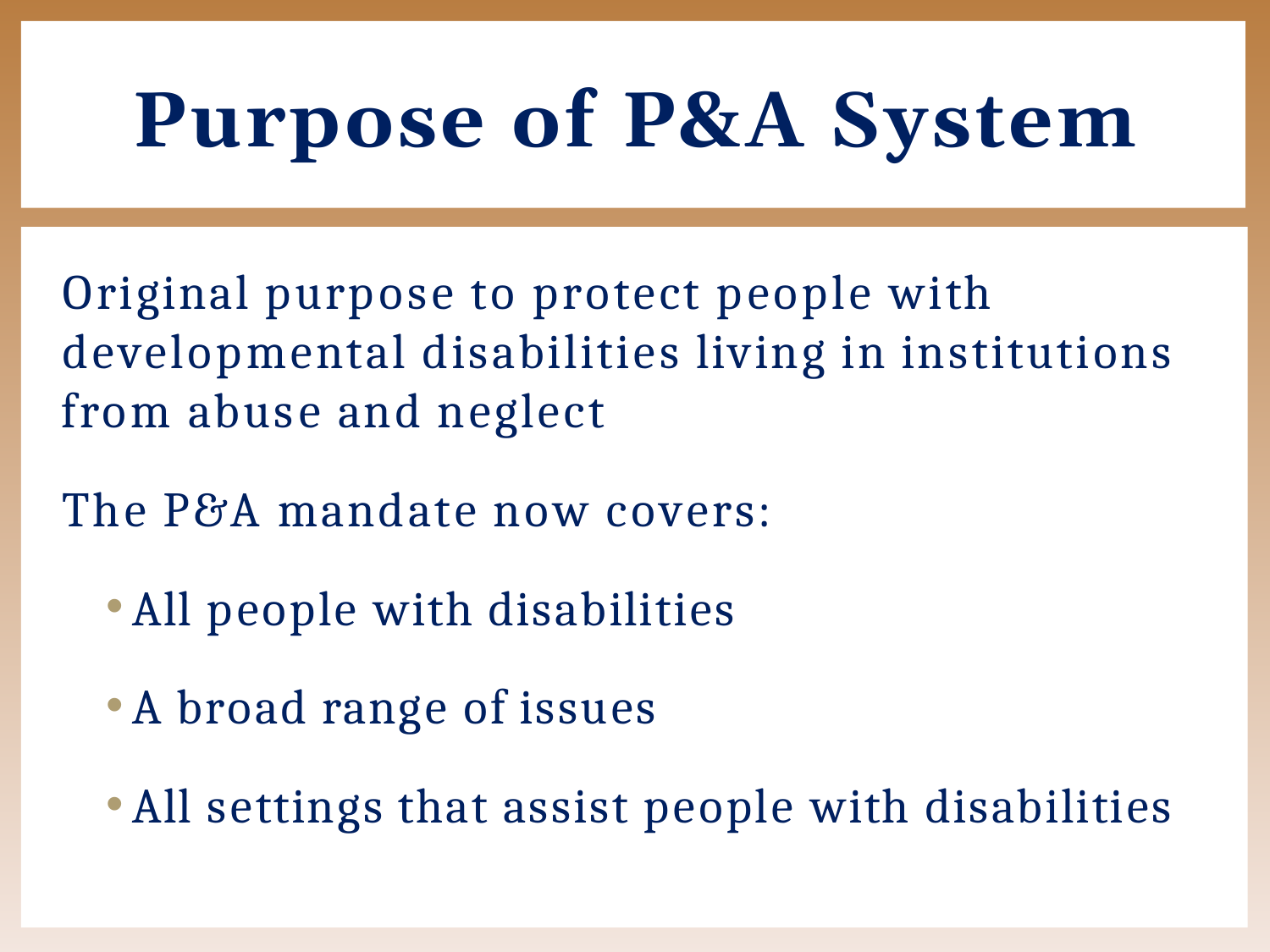

# Purpose of P&A System
Original purpose to protect people with developmental disabilities living in institutions from abuse and neglect
The P&A mandate now covers:
All people with disabilities
A broad range of issues
All settings that assist people with disabilities